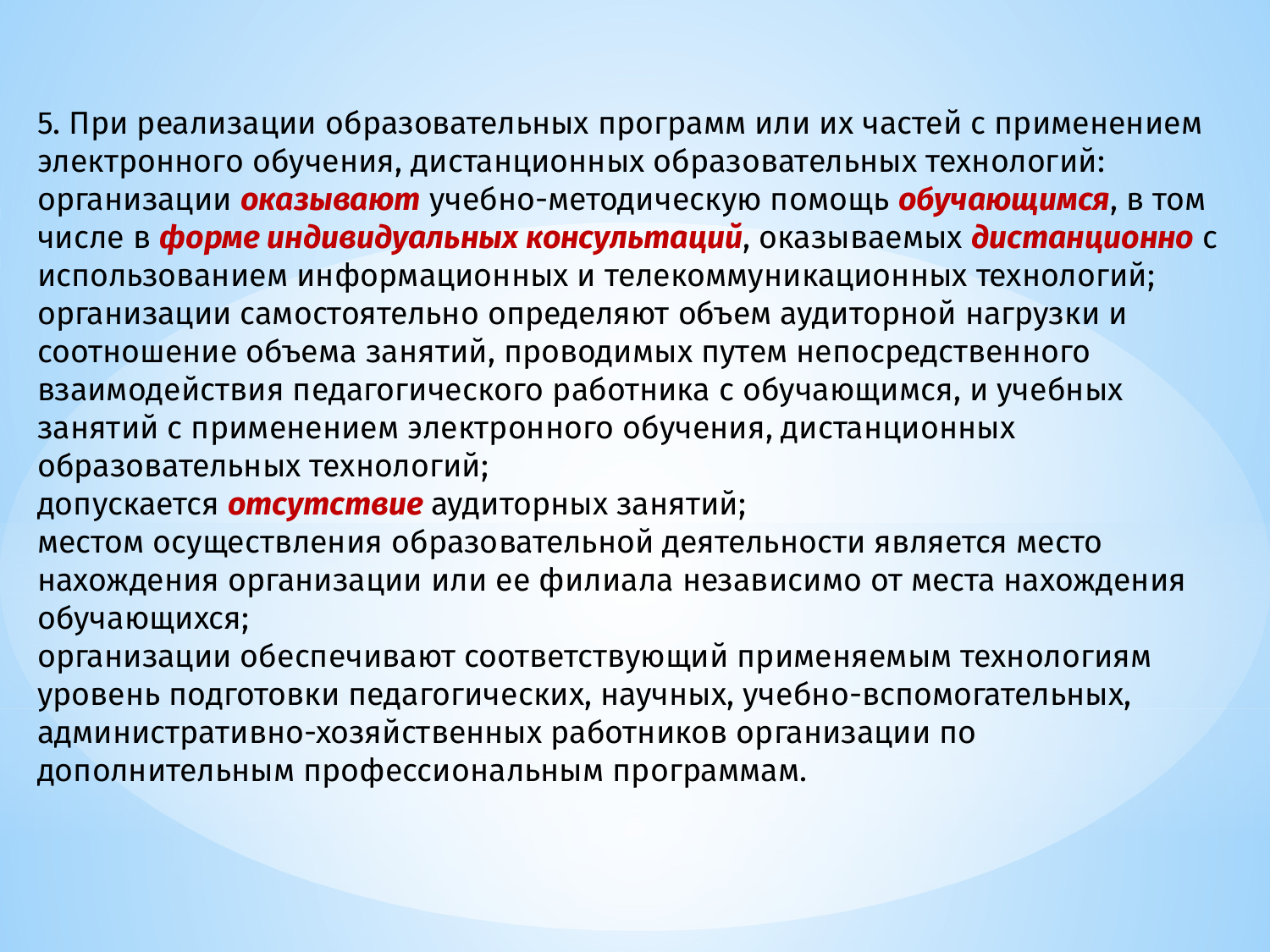

5. При реализации образовательных программ или их частей с применением электронного обучения, дистанционных образовательных технологий:
организации оказывают учебно-методическую помощь обучающимся, в том числе в форме индивидуальных консультаций, оказываемых дистанционно с использованием информационных и телекоммуникационных технологий;
организации самостоятельно определяют объем аудиторной нагрузки и соотношение объема занятий, проводимых путем непосредственного взаимодействия педагогического работника с обучающимся, и учебных занятий с применением электронного обучения, дистанционных образовательных технологий;
допускается отсутствие аудиторных занятий;
местом осуществления образовательной деятельности является место нахождения организации или ее филиала независимо от места нахождения обучающихся;
организации обеспечивают соответствующий применяемым технологиям уровень подготовки педагогических, научных, учебно-вспомогательных, административно-хозяйственных работников организации по дополнительным профессиональным программам.